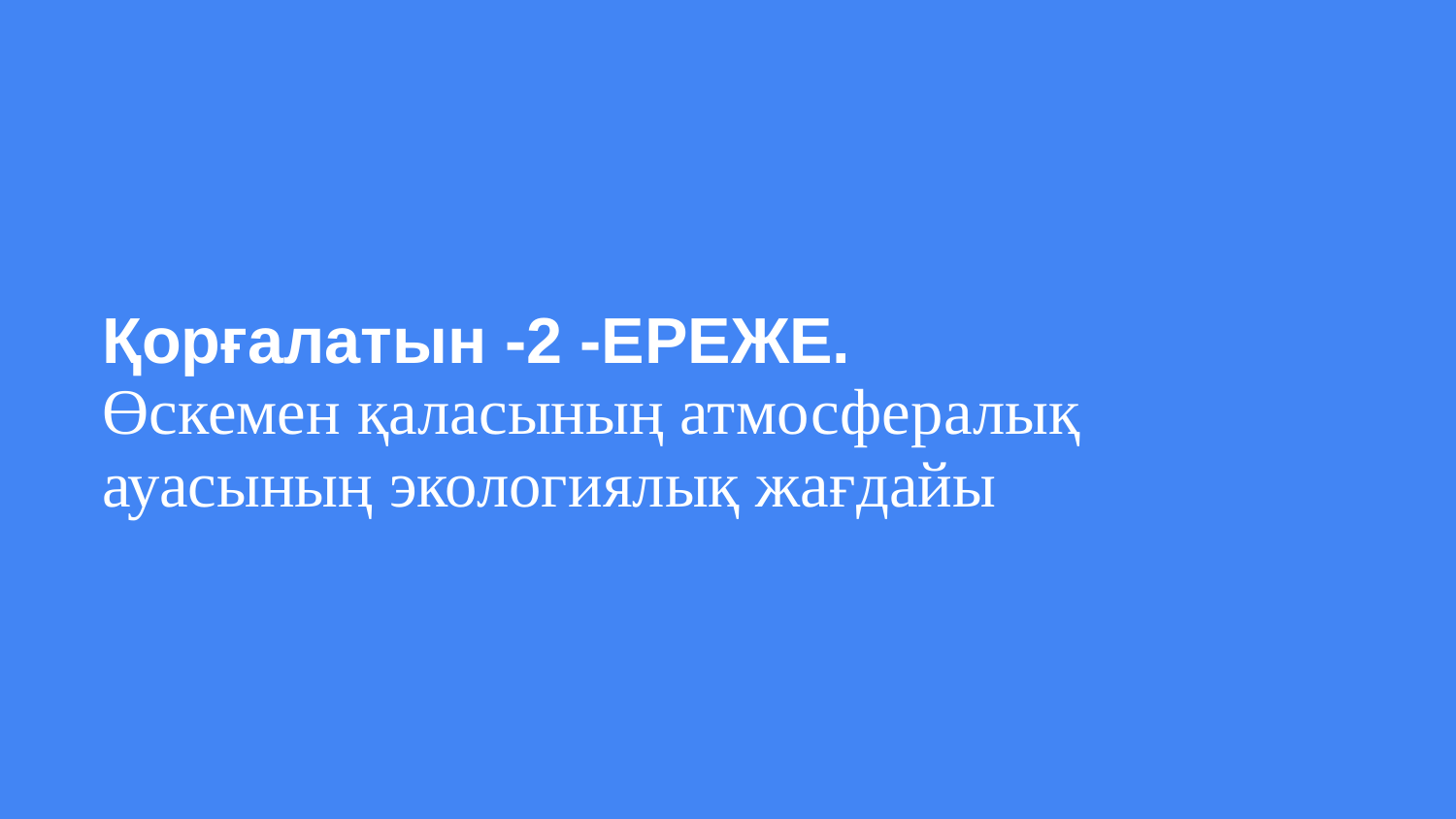

Қорғалатын -2 -ЕРЕЖЕ.
Өскемен қаласының атмосфералық ауасының экологиялық жағдайы